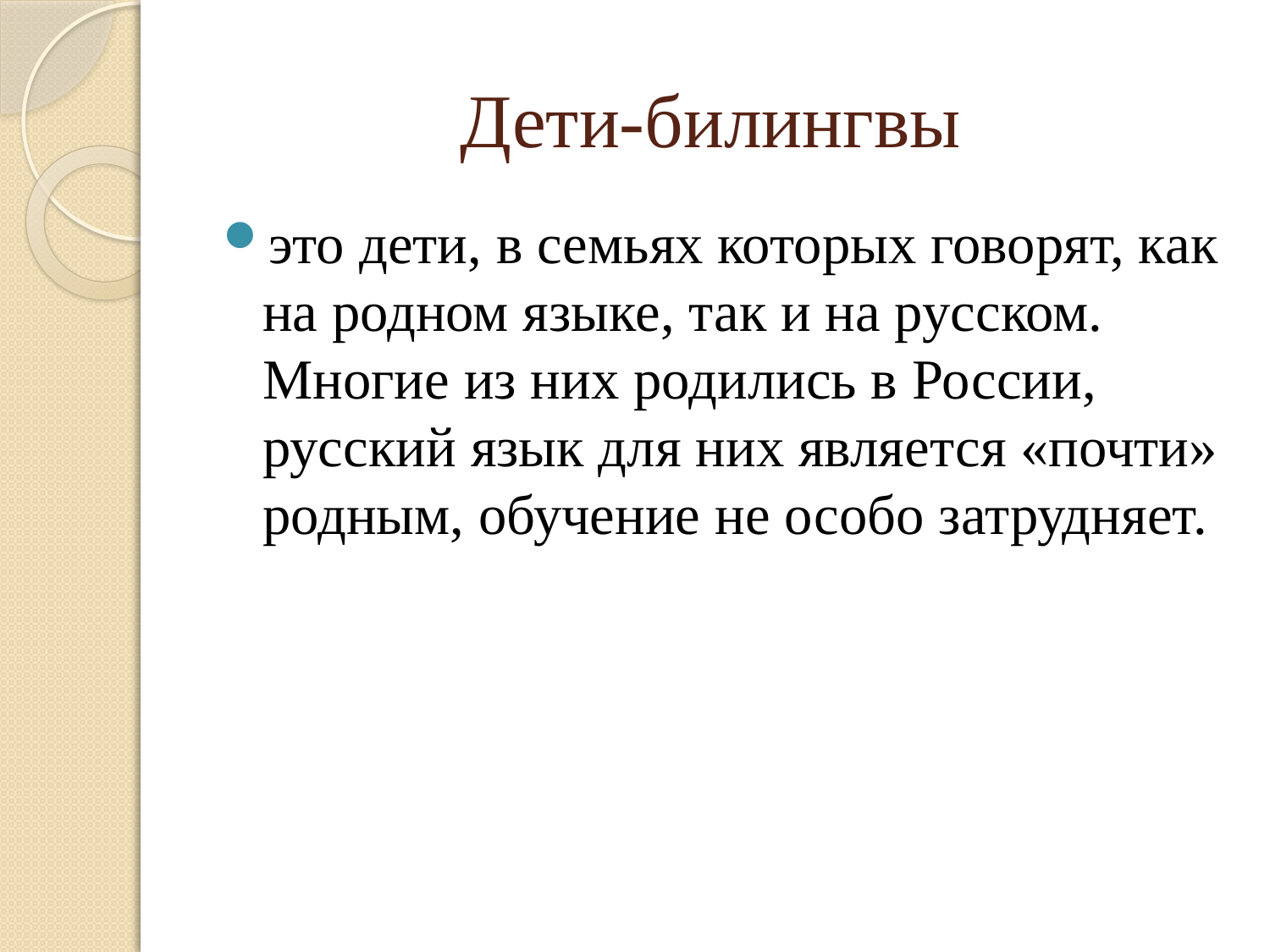

# Дети-билингвы
это дети, в семьях которых говорят, как на родном языке, так и на русском. Многие из них родились в России, русский язык для них является «почти» родным, обучение не особо затрудняет.